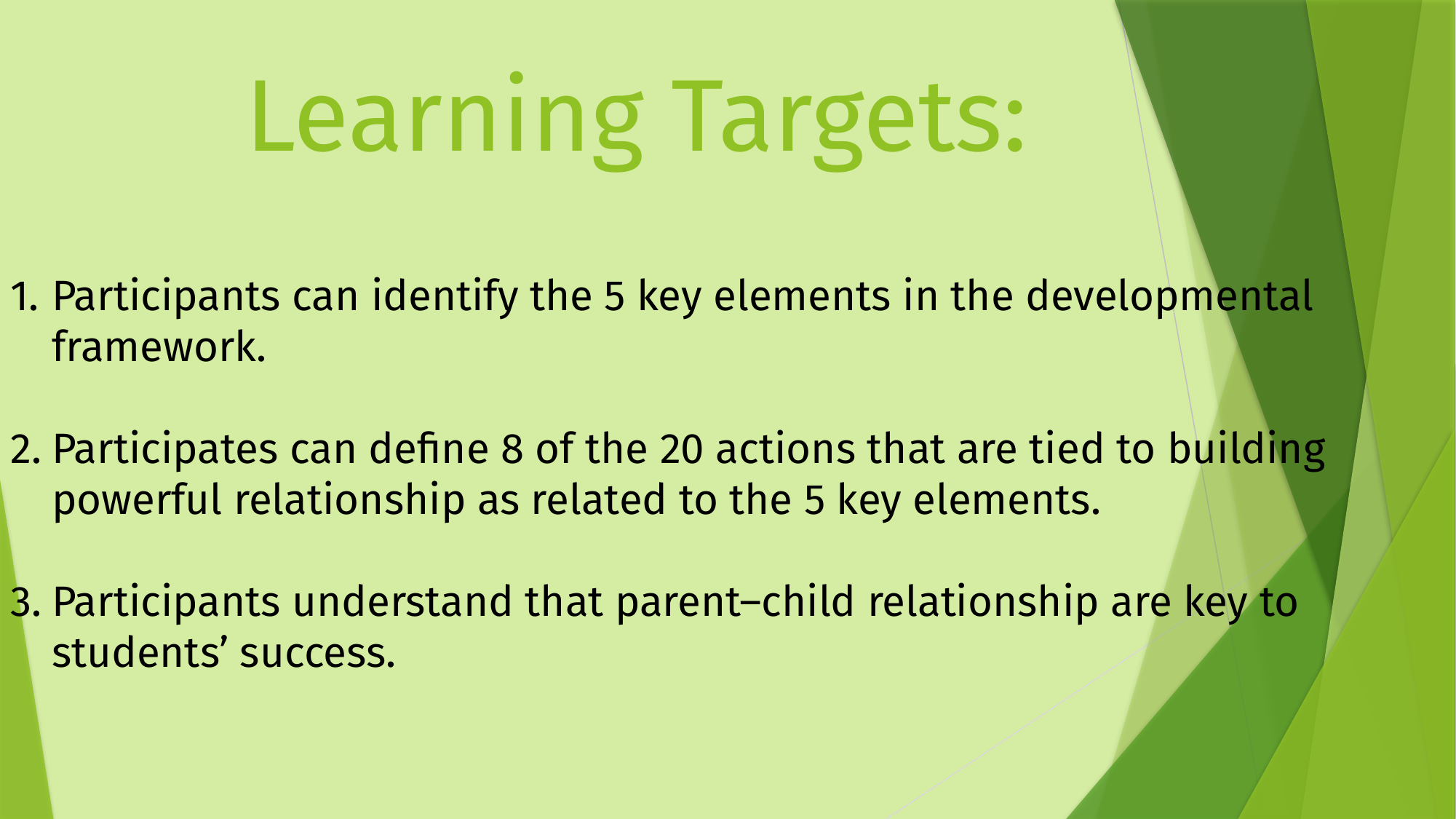

# Learning Targets:

Participants can identify the 5 key elements in the developmental framework.

Participates can define 8 of the 20 actions that are tied to building powerful relationship as related to the 5 key elements.

Participants understand that parent–child relationship are key to students’ success.